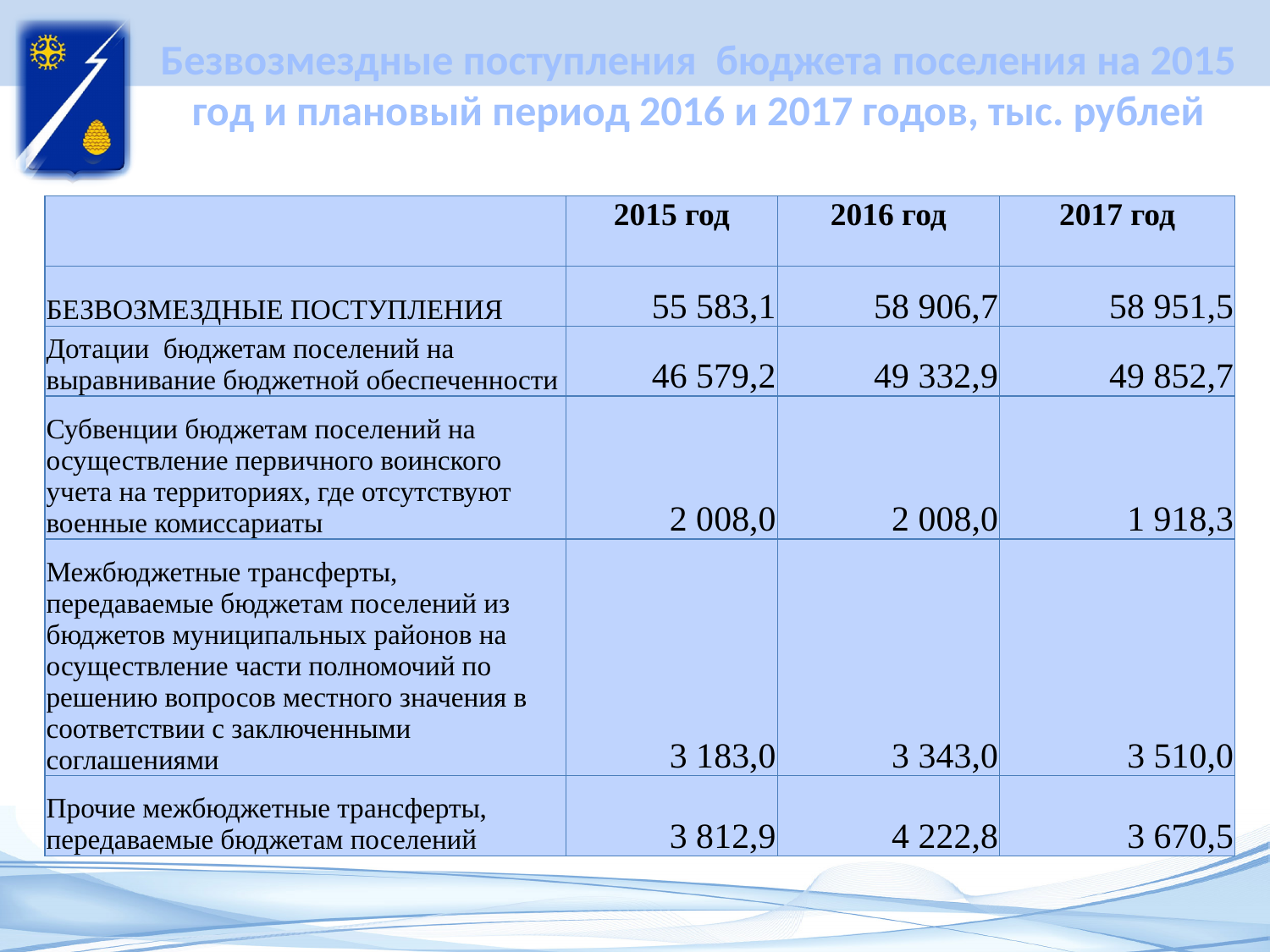

# Безвозмездные поступления  бюджета поселения на 2015 год и плановый период 2016 и 2017 годов, тыс. рублей
|  | 2015 год | 2016 год | 2017 год |
| --- | --- | --- | --- |
| БЕЗВОЗМЕЗДНЫЕ ПОСТУПЛЕНИЯ | 55 583,1 | 58 906,7 | 58 951,5 |
| Дотации бюджетам поселений на выравнивание бюджетной обеспеченности | 46 579,2 | 49 332,9 | 49 852,7 |
| Субвенции бюджетам поселений на осуществление первичного воинского учета на территориях, где отсутствуют военные комиссариаты | 2 008,0 | 2 008,0 | 1 918,3 |
| Межбюджетные трансферты, передаваемые бюджетам поселений из бюджетов муниципальных районов на осуществление части полномочий по решению вопросов местного значения в соответствии с заключенными соглашениями | 3 183,0 | 3 343,0 | 3 510,0 |
| Прочие межбюджетные трансферты, передаваемые бюджетам поселений | 3 812,9 | 4 222,8 | 3 670,5 |